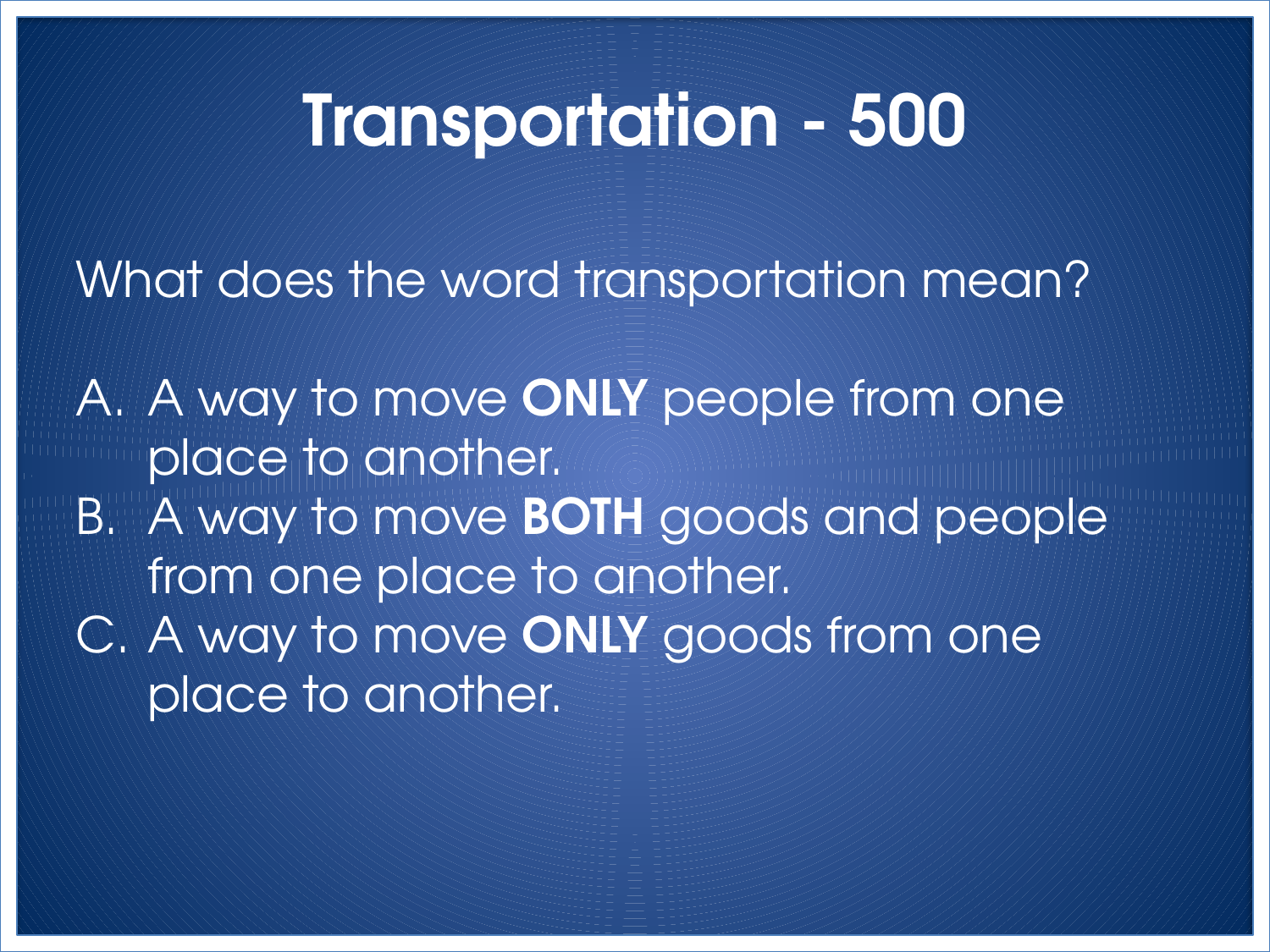

# Transportation - 500
What does the word transportation mean?

A way to move ONLY people from one place to another.
A way to move BOTH goods and people from one place to another.
A way to move ONLY goods from one place to another.